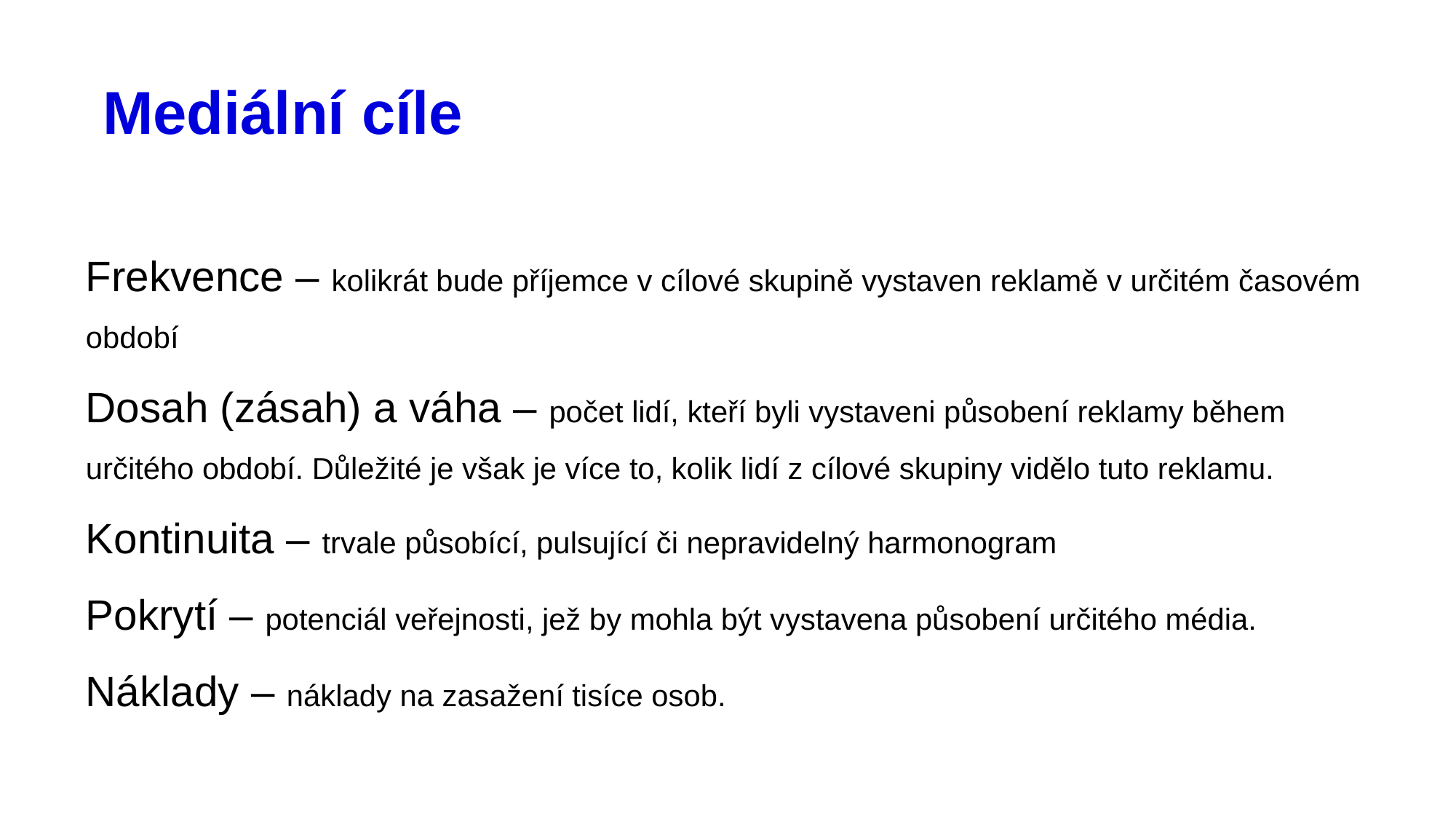

# Mediální cíle
Frekvence – kolikrát bude příjemce v cílové skupině vystaven reklamě v určitém časovém období
Dosah (zásah) a váha – počet lidí, kteří byli vystaveni působení reklamy během určitého období. Důležité je však je více to, kolik lidí z cílové skupiny vidělo tuto reklamu.
Kontinuita – trvale působící, pulsující či nepravidelný harmonogram
Pokrytí – potenciál veřejnosti, jež by mohla být vystavena působení určitého média.
Náklady – náklady na zasažení tisíce osob.